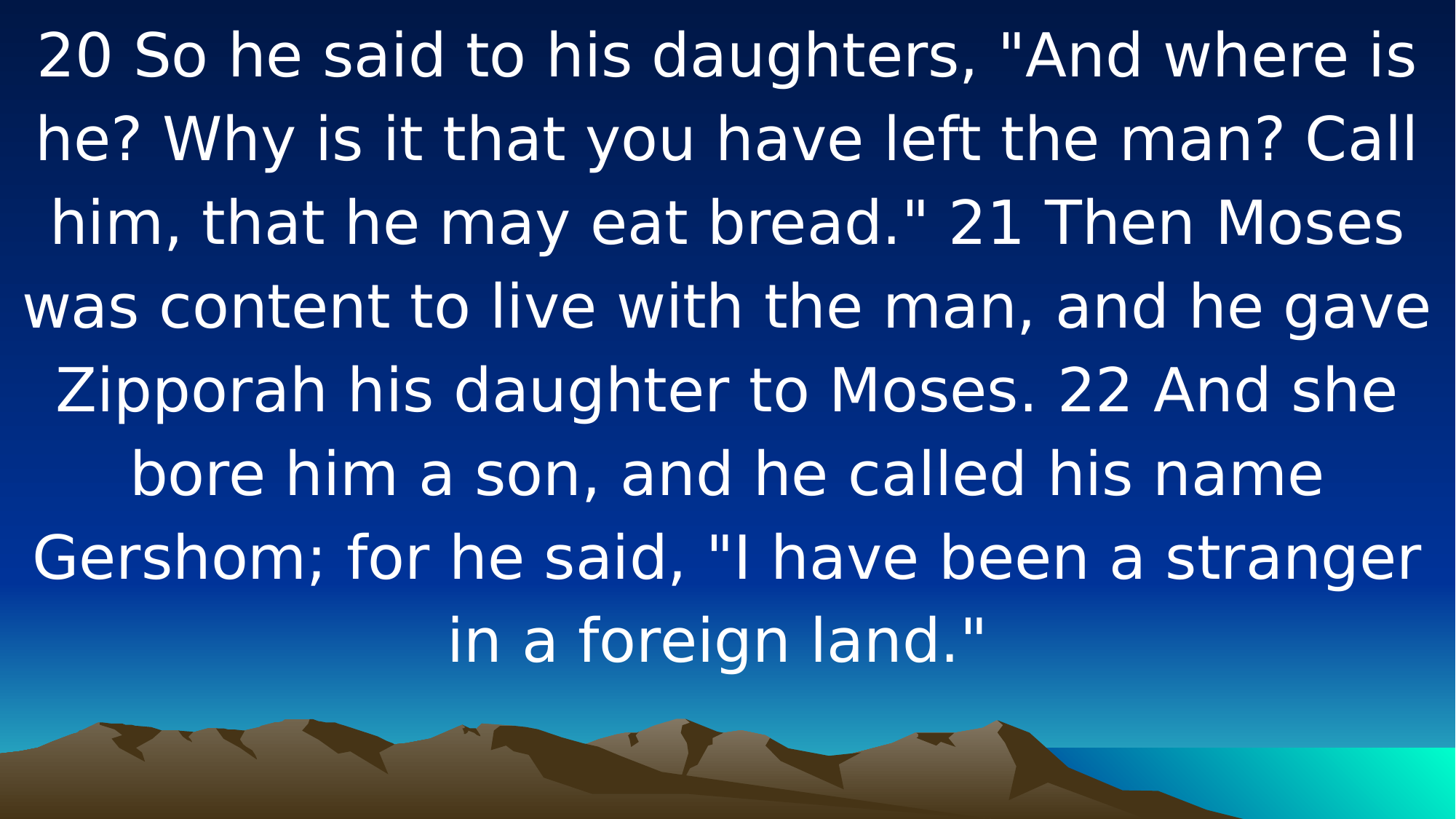

20 So he said to his daughters, "And where is he? Why is it that you have left the man? Call him, that he may eat bread." 21 Then Moses was content to live with the man, and he gave Zipporah his daughter to Moses. 22 And she bore him a son, and he called his name Gershom; for he said, "I have been a stranger in a foreign land."